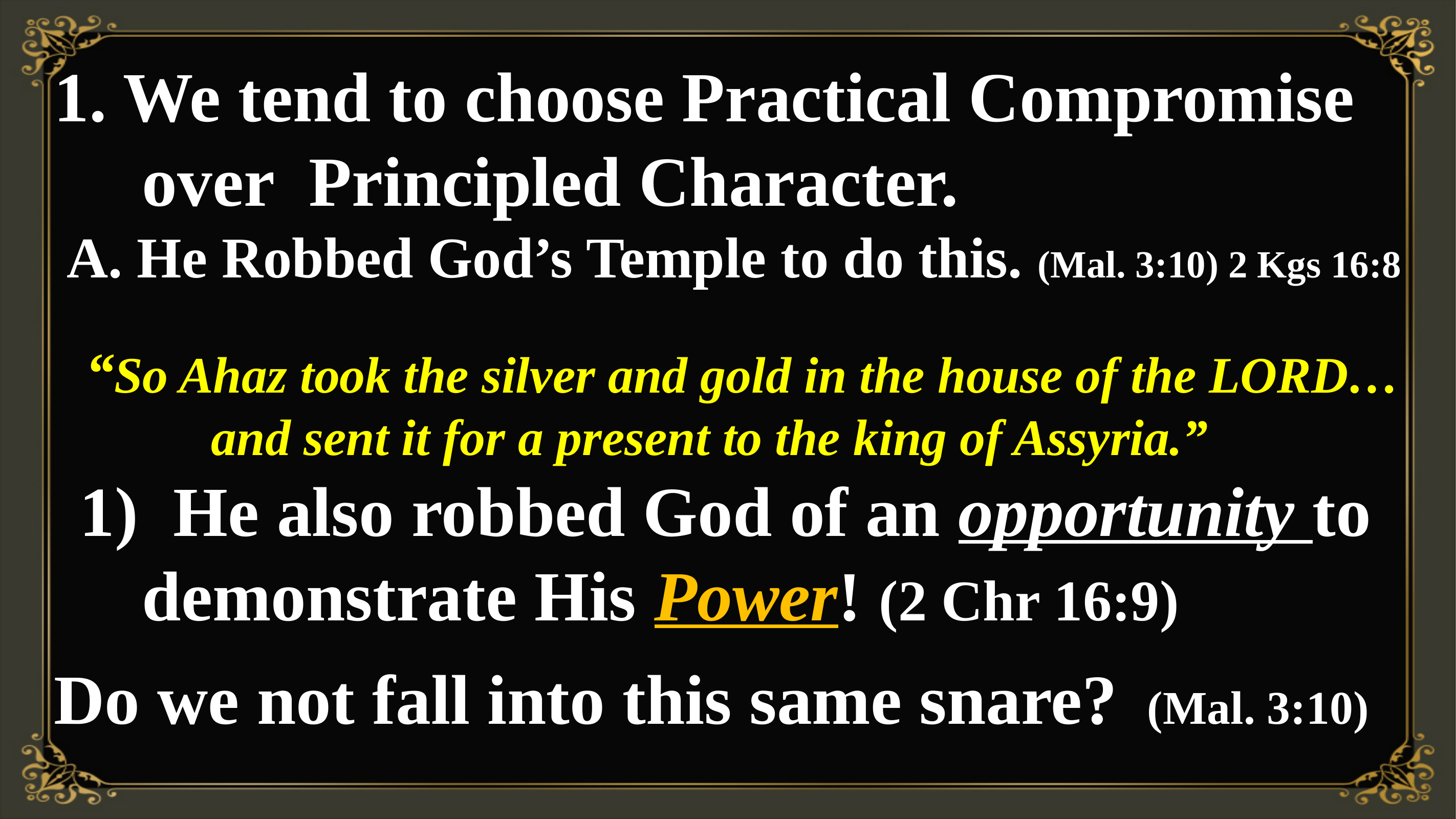

1. We tend to choose Practical Compromise
     over  Principled Character.
 A. He Robbed God’s Temple to do this. (Mal. 3:10) 2 Kgs 16:8
 “So Ahaz took the silver and gold in the house of the LORD… and sent it for a present to the king of Assyria.”
  1)  He also robbed God of an opportunity to
     demonstrate His Power! (2 Chr 16:9)
Do we not fall into this same snare?  (Mal. 3:10)